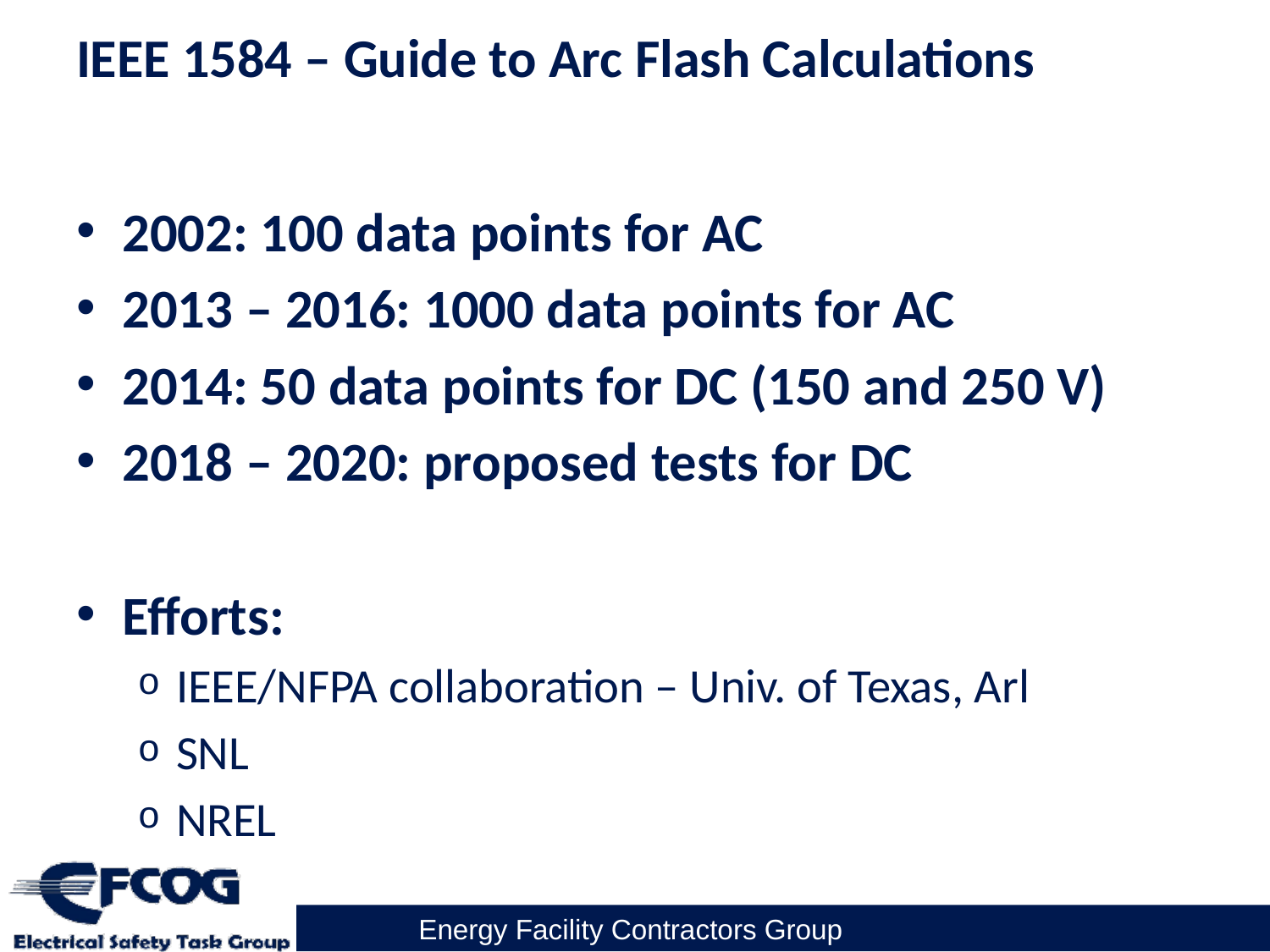

# IEEE 1584 – Guide to Arc Flash Calculations
2002: 100 data points for AC
2013 – 2016: 1000 data points for AC
2014: 50 data points for DC (150 and 250 V)
2018 – 2020: proposed tests for DC

Efforts:
IEEE/NFPA collaboration – Univ. of Texas, Arl
SNL
NREL